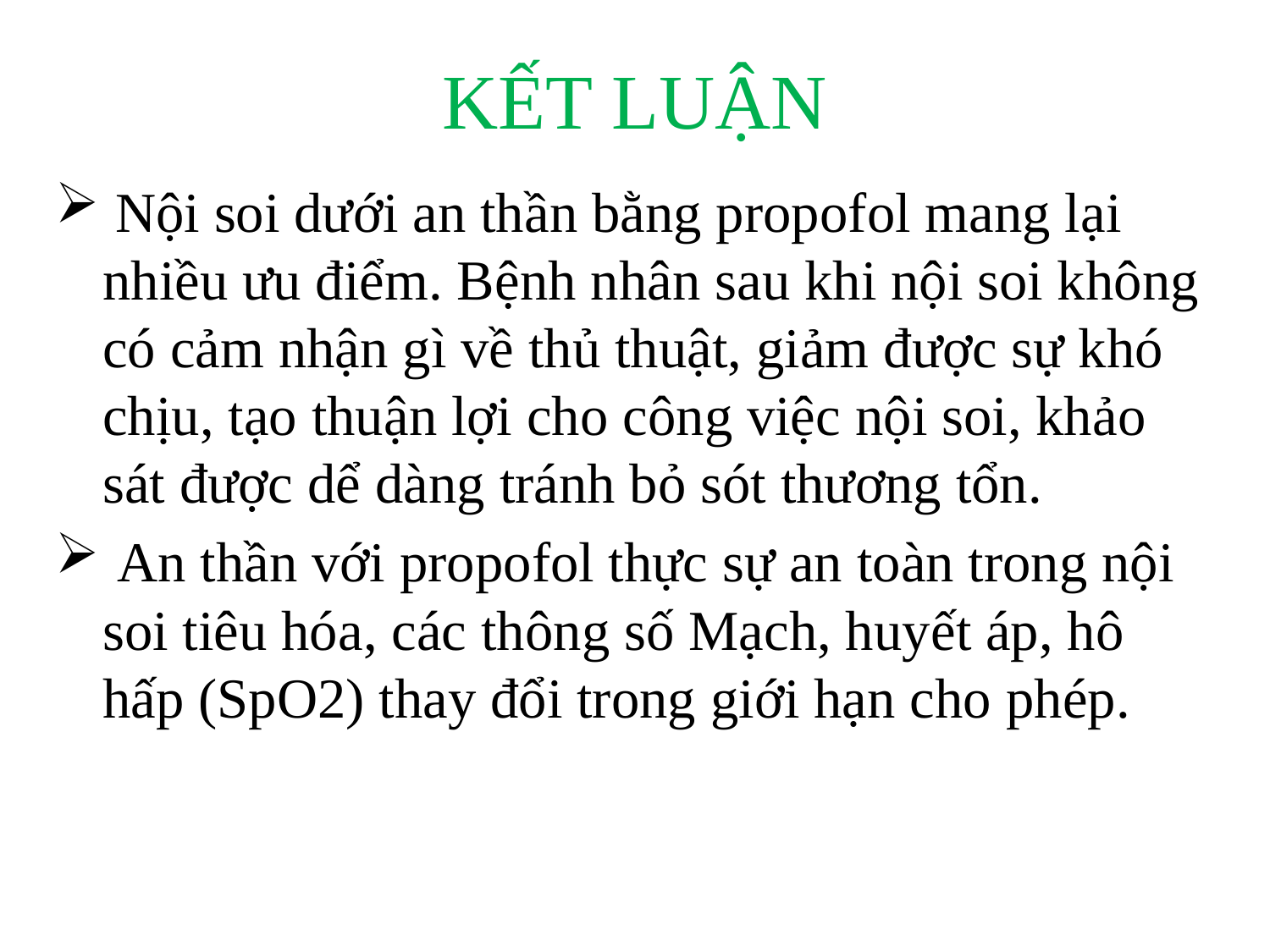

# KẾT LUẬN
 Nội soi dưới an thần bằng propofol mang lại nhiều ưu điểm. Bệnh nhân sau khi nội soi không có cảm nhận gì về thủ thuật, giảm được sự khó chịu, tạo thuận lợi cho công việc nội soi, khảo sát được dể dàng tránh bỏ sót thương tổn.
 An thần với propofol thực sự an toàn trong nội soi tiêu hóa, các thông số Mạch, huyết áp, hô hấp (SpO2) thay đổi trong giới hạn cho phép.